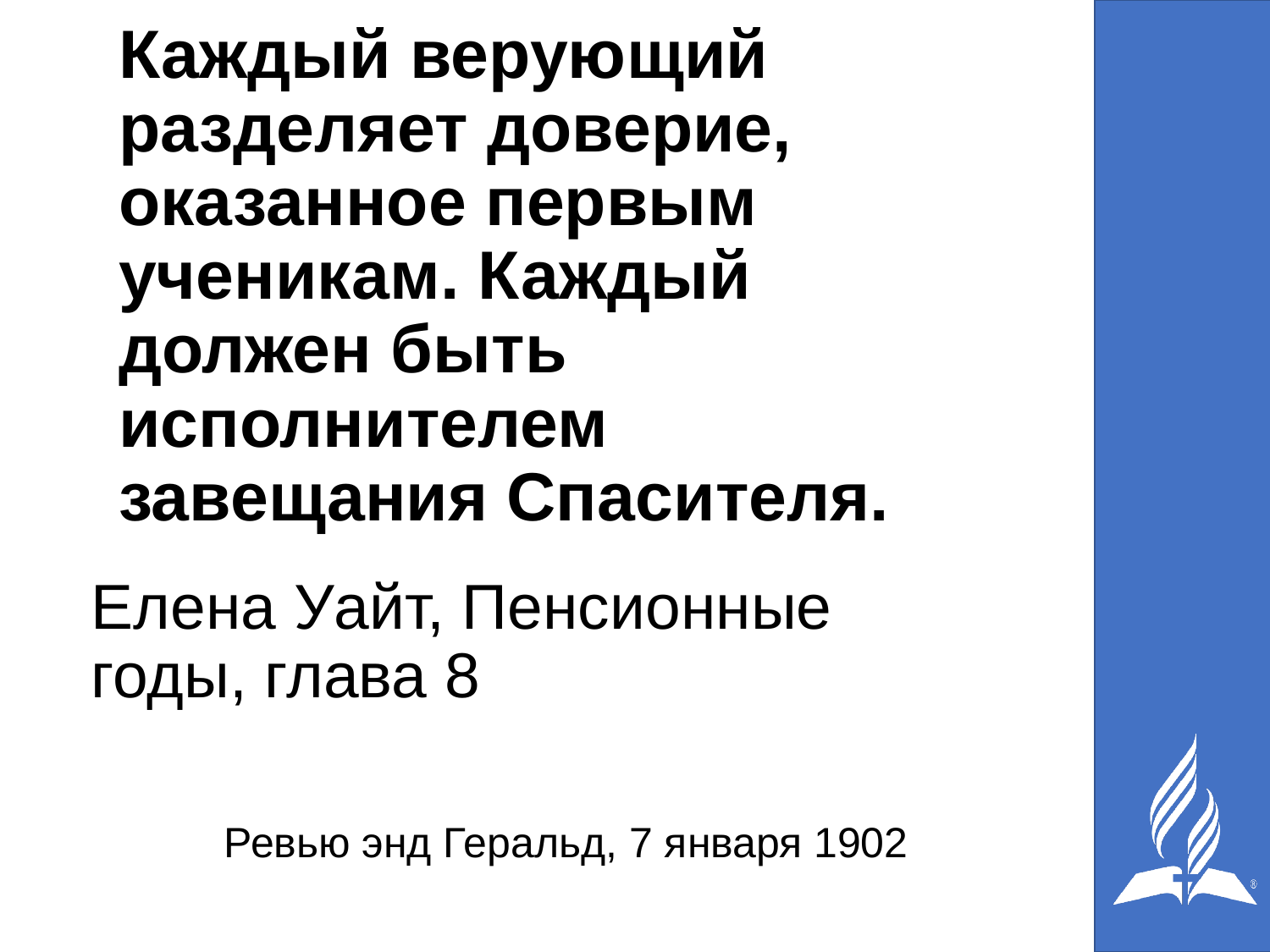

# Каждый верующий разделяет доверие, оказанное первым ученикам. Каждый должен быть исполнителем завещания Спасителя.
Елена Уайт, Пенсионные годы, глава 8
Ревью энд Геральд, 7 января 1902